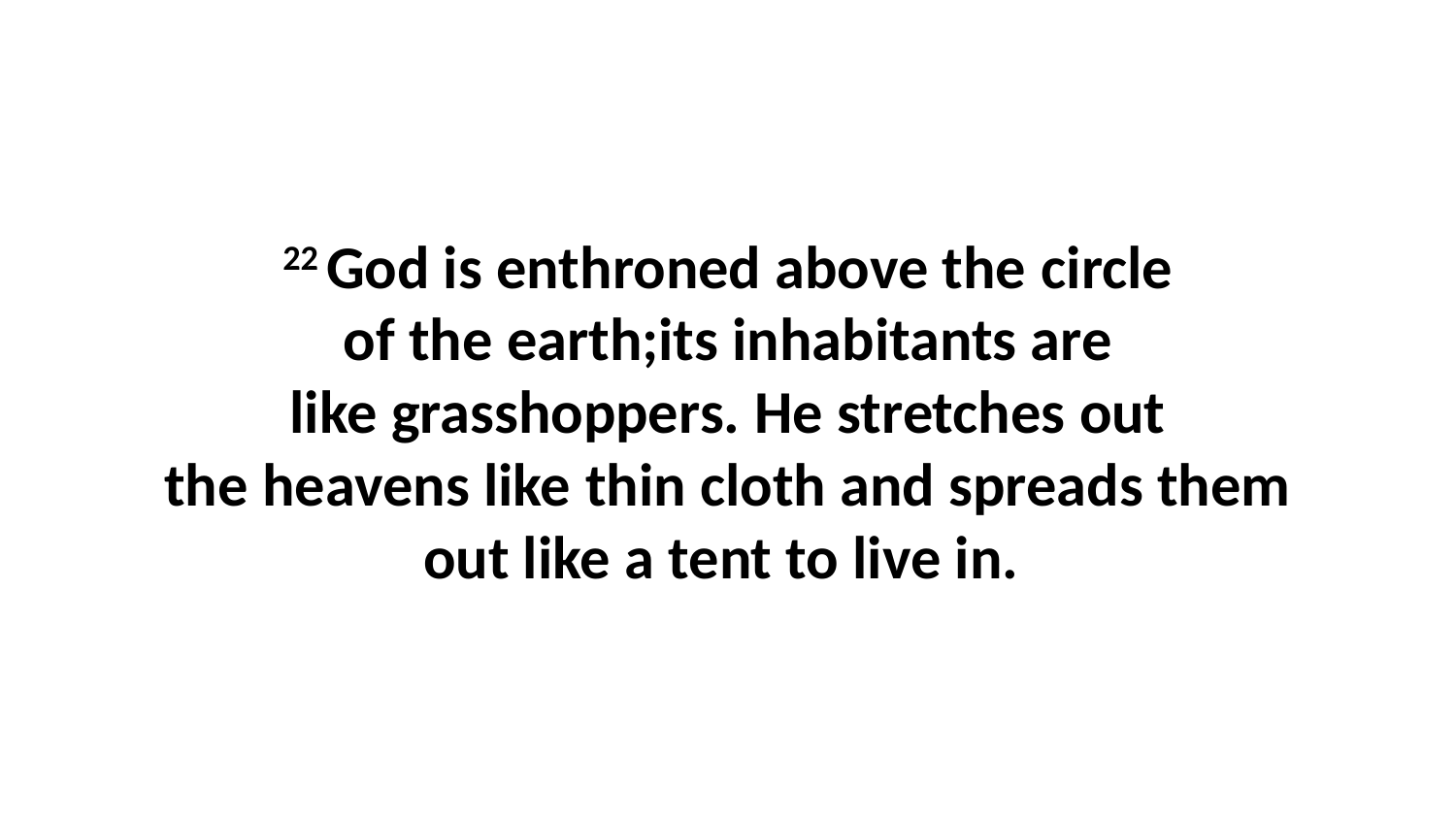

22 God is enthroned above the circle of the earth;its inhabitants are like grasshoppers. He stretches out the heavens like thin cloth and spreads them out like a tent to live in.